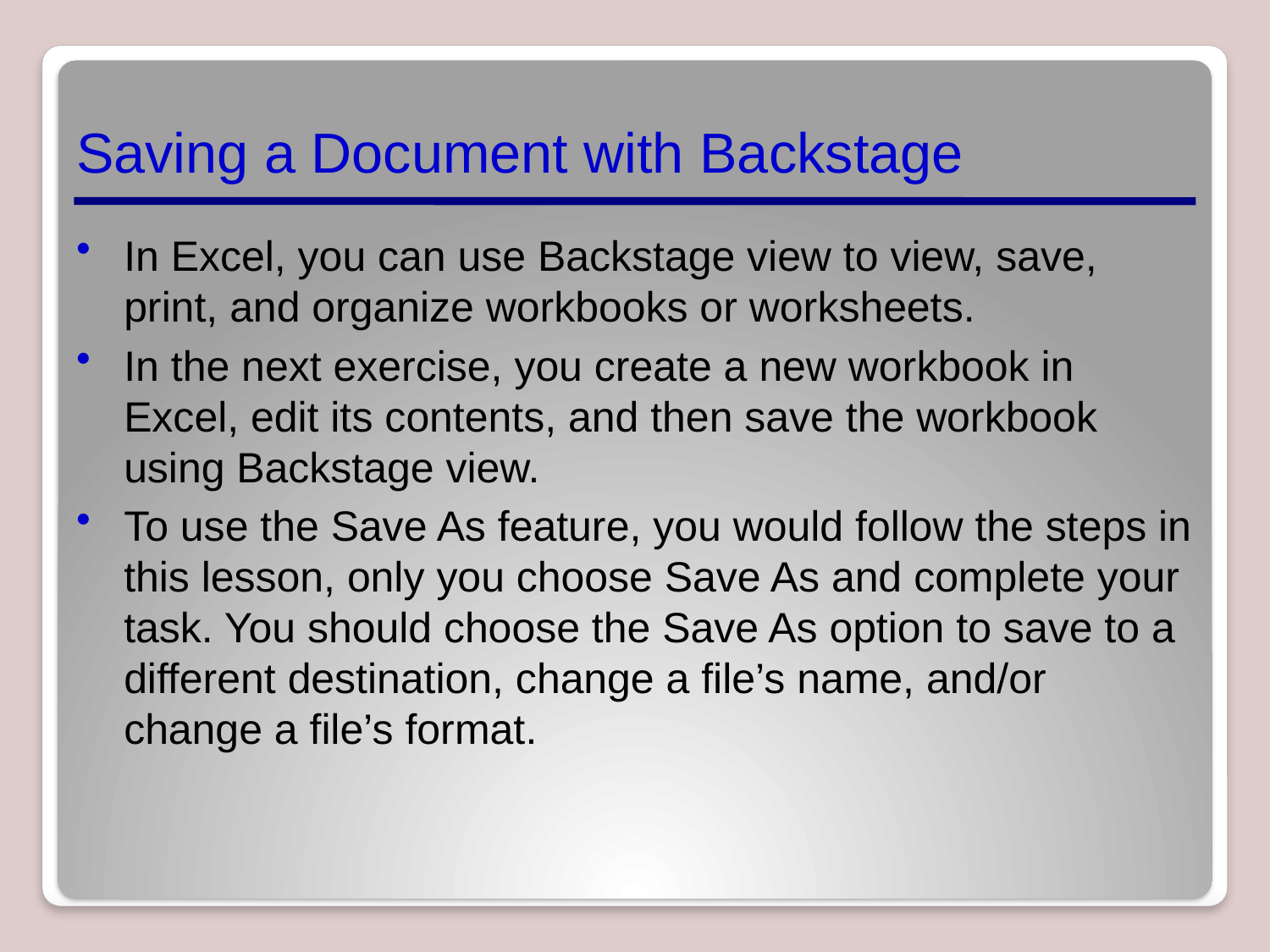

# Saving a Document with Backstage
In Excel, you can use Backstage view to view, save, print, and organize workbooks or worksheets.
In the next exercise, you create a new workbook in Excel, edit its contents, and then save the workbook using Backstage view.
To use the Save As feature, you would follow the steps in this lesson, only you choose Save As and complete your task. You should choose the Save As option to save to a different destination, change a file’s name, and/or change a file’s format.